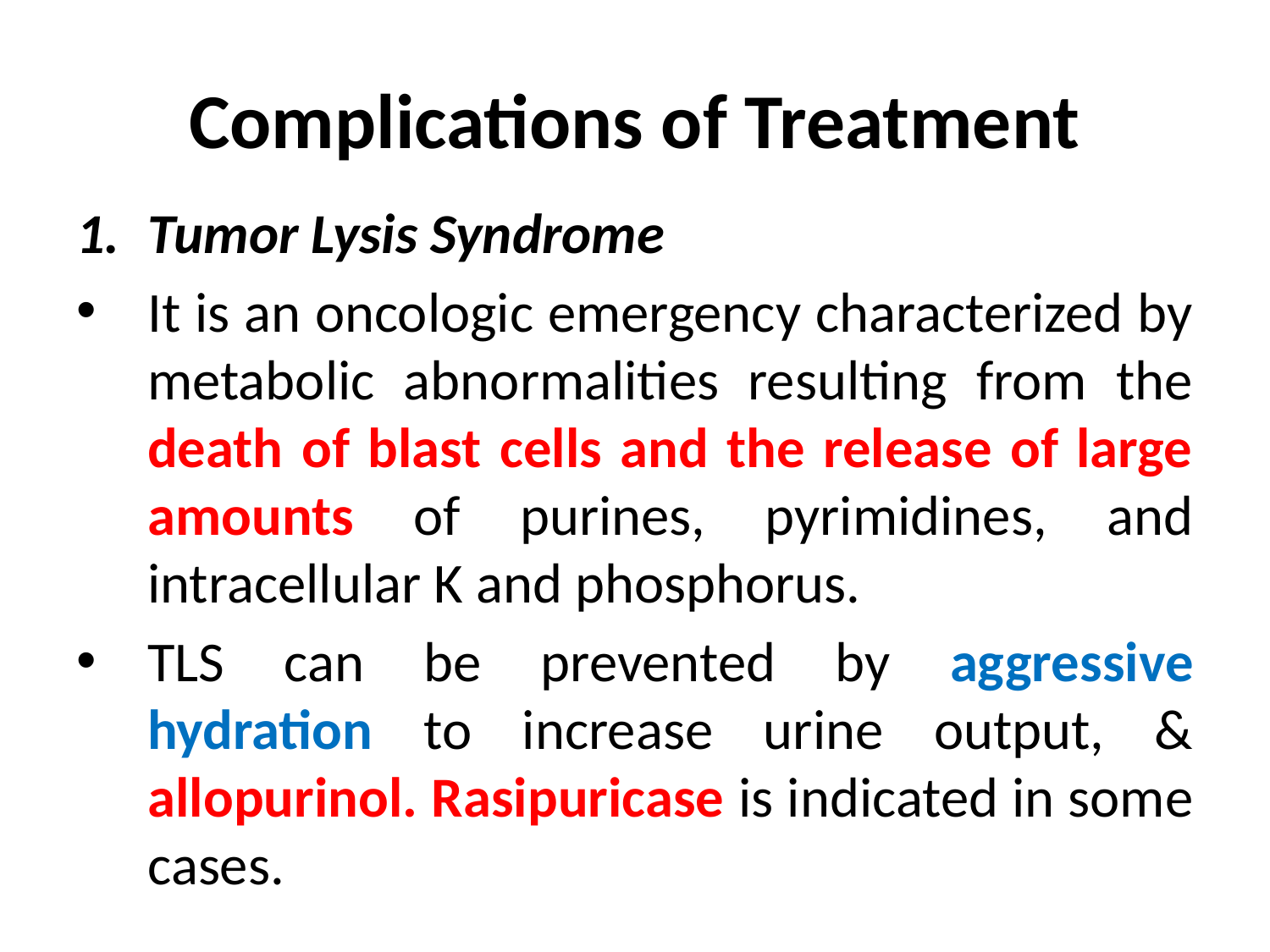

# Complications of Treatment
Tumor Lysis Syndrome
It is an oncologic emergency characterized by metabolic abnormalities resulting from the death of blast cells and the release of large amounts of purines, pyrimidines, and intracellular K and phosphorus.
TLS can be prevented by aggressive hydration to increase urine output, & allopurinol. Rasipuricase is indicated in some cases.